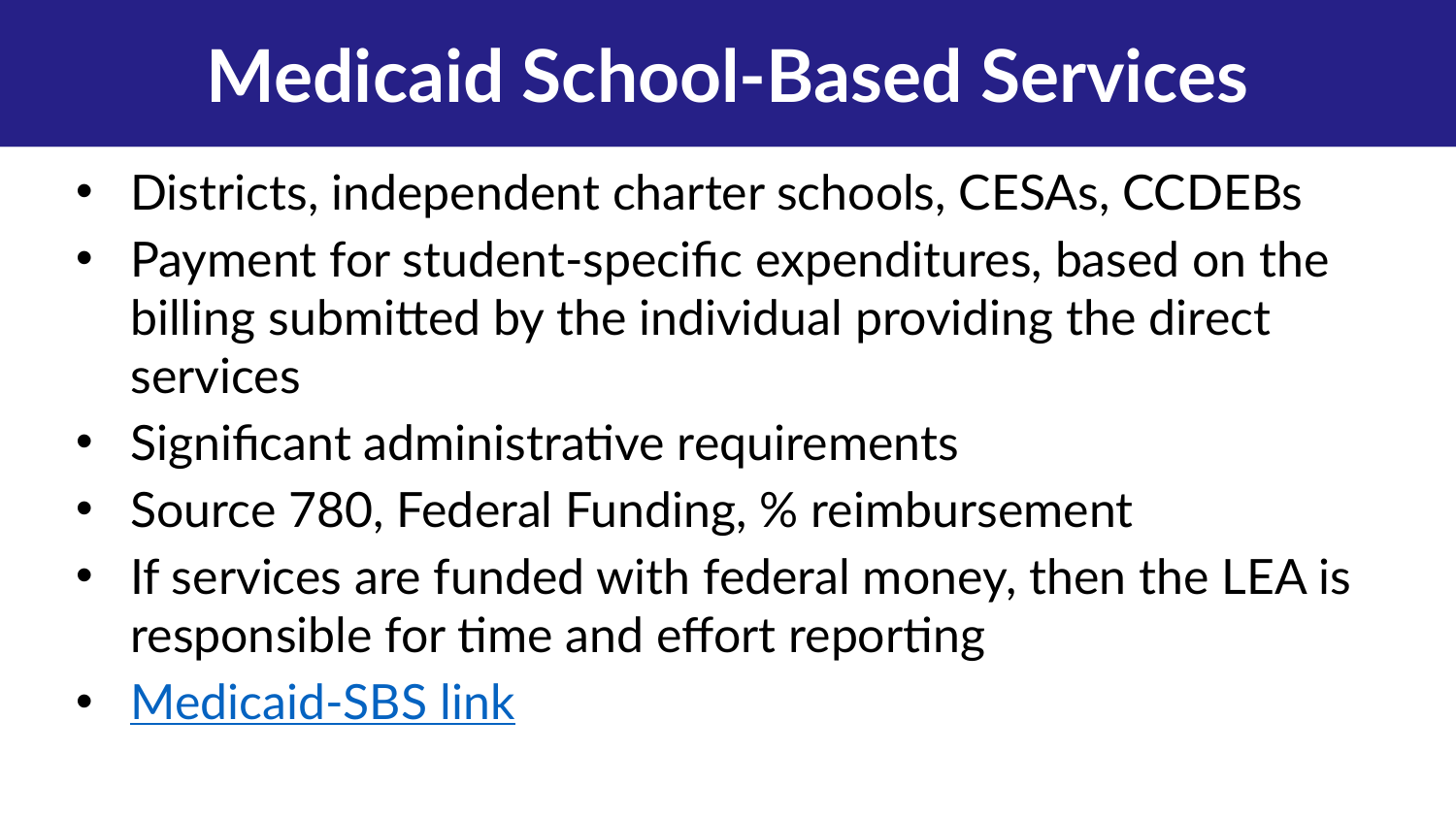

Medicaid School-Based Services
Districts, independent charter schools, CESAs, CCDEBs
Payment for student-specific expenditures, based on the billing submitted by the individual providing the direct services
Significant administrative requirements
Source 780, Federal Funding, % reimbursement
If services are funded with federal money, then the LEA is responsible for time and effort reporting
Medicaid-SBS link